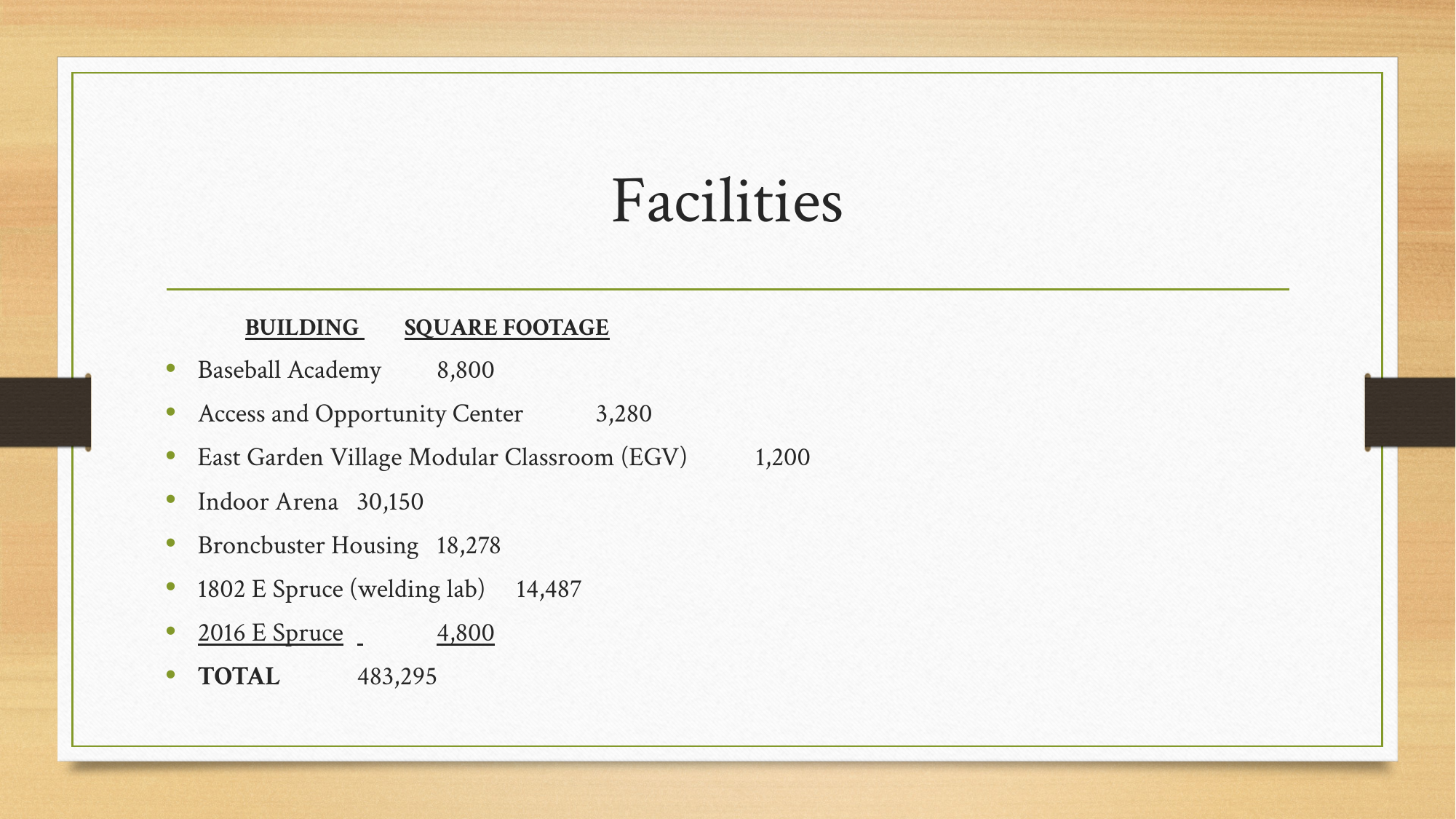

# Facilities
	BUILDING 											SQUARE FOOTAGE
Baseball Academy											8,800
Access and Opportunity Center								3,280
East Garden Village Modular Classroom (EGV)					1,200
Indoor Arena												30,150
Broncbuster Housing										18,278
1802 E Spruce (welding lab)									14,487
2016 E Spruce	 											4,800
TOTAL													483,295